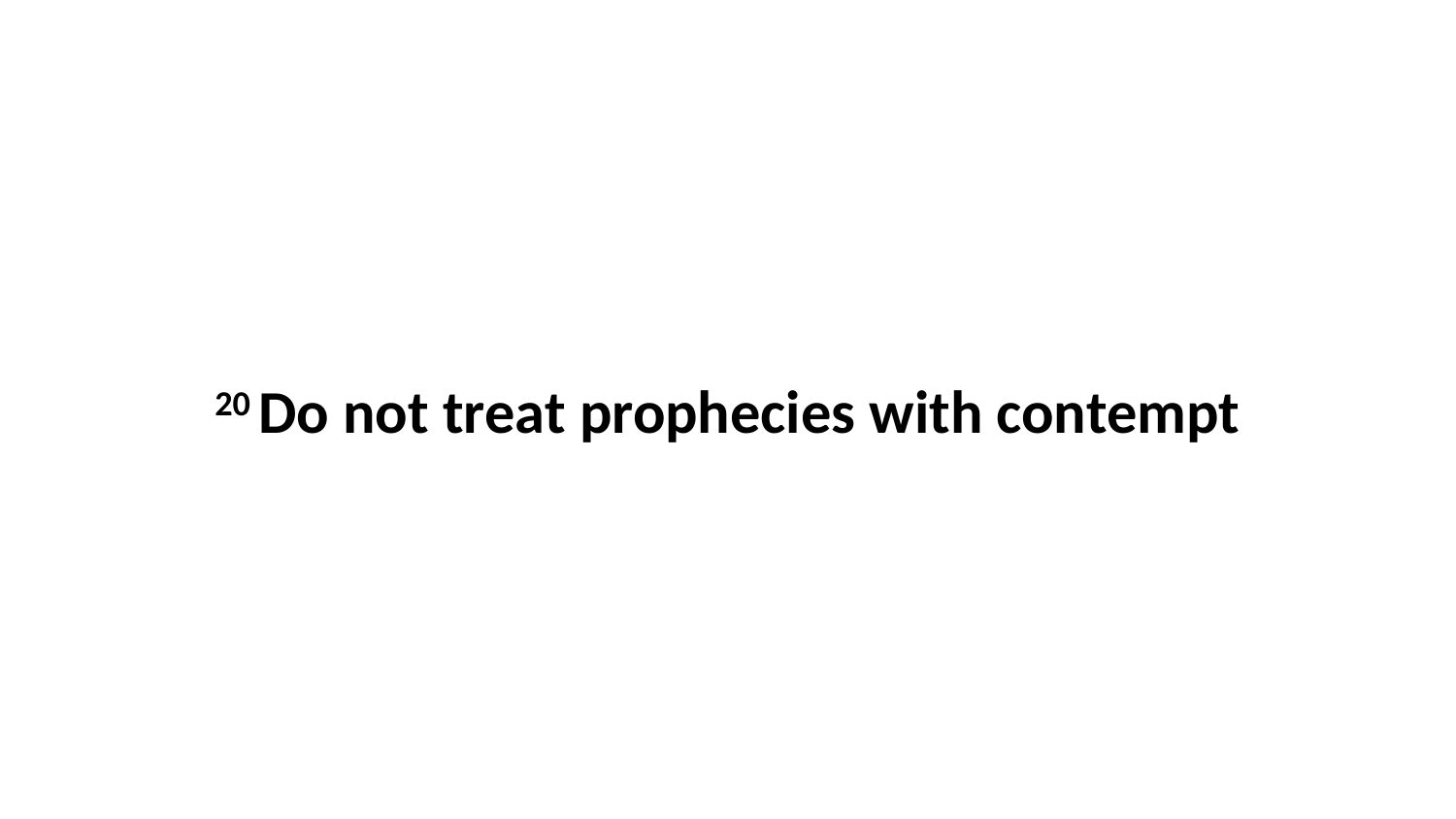

20 Do not treat prophecies with contempt